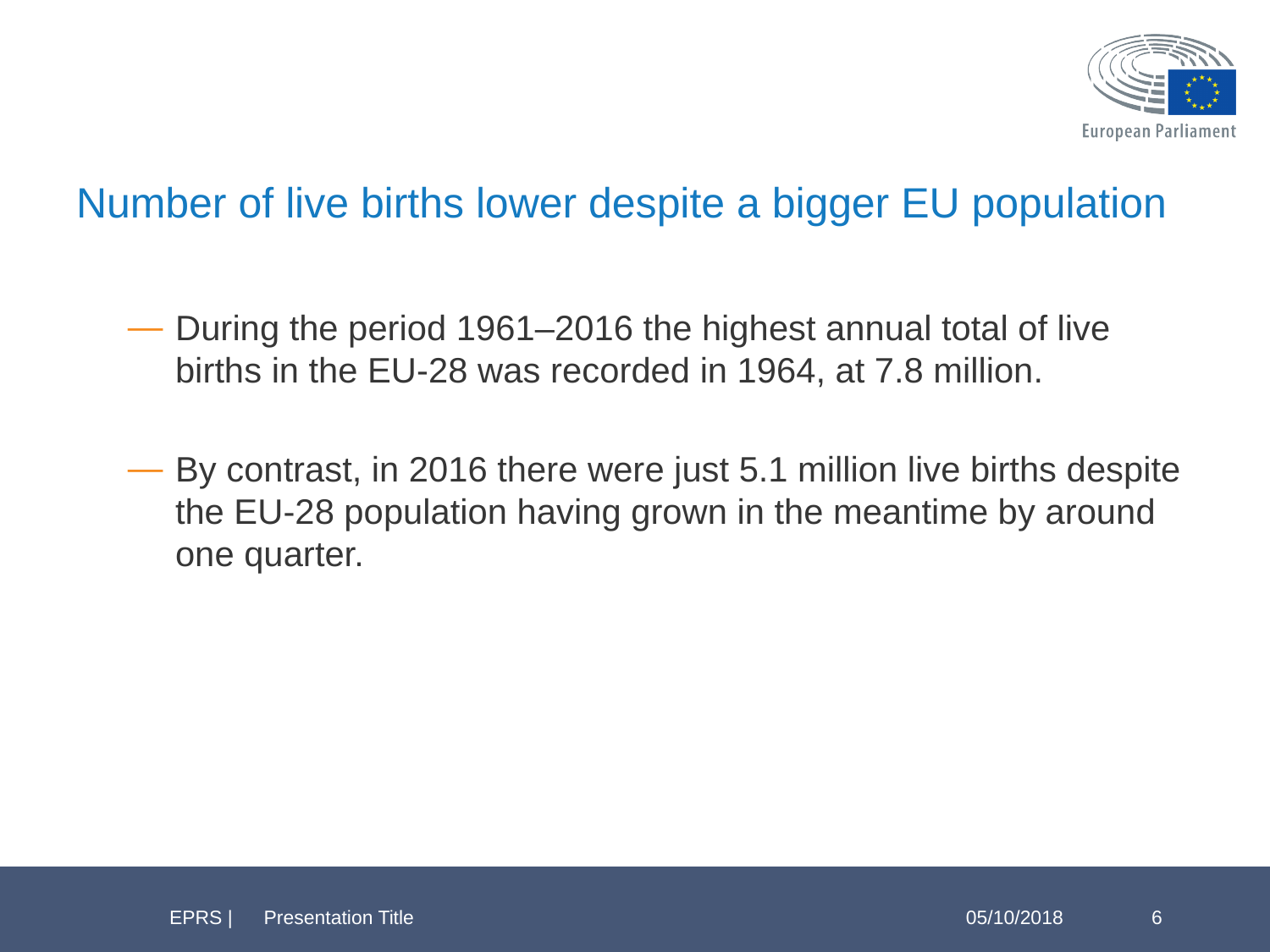

# Number of live births lower despite a bigger EU population

During the period 1961–2016 the highest annual total of live births in the EU-28 was recorded in 1964, at 7.8 million.

By contrast, in 2016 there were just 5.1 million live births despite the EU-28 population having grown in the meantime by around one quarter.
Presentation Title
05/10/2018
6